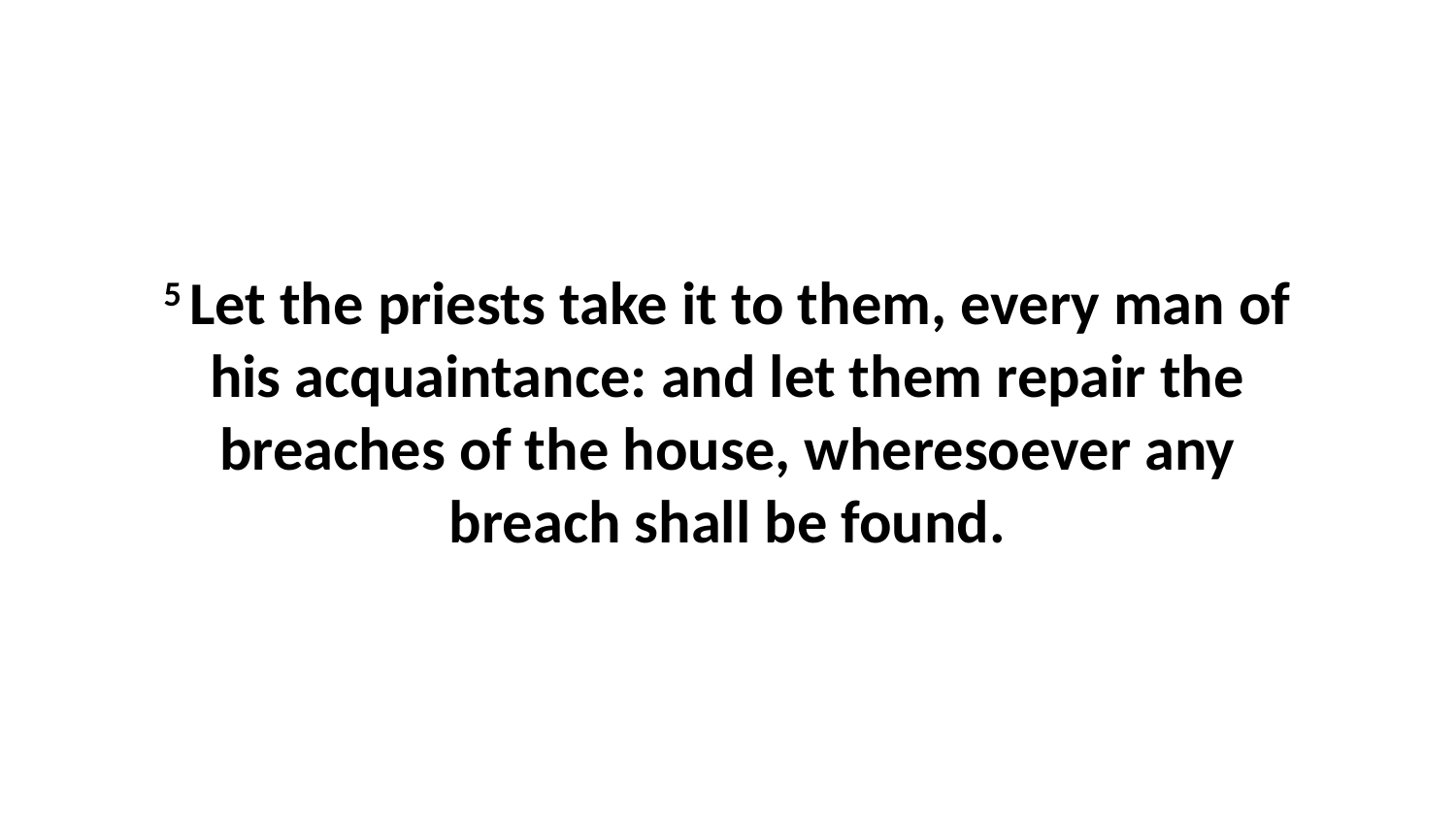

5 Let the priests take it to them, every man of his acquaintance: and let them repair the breaches of the house, wheresoever any breach shall be found.